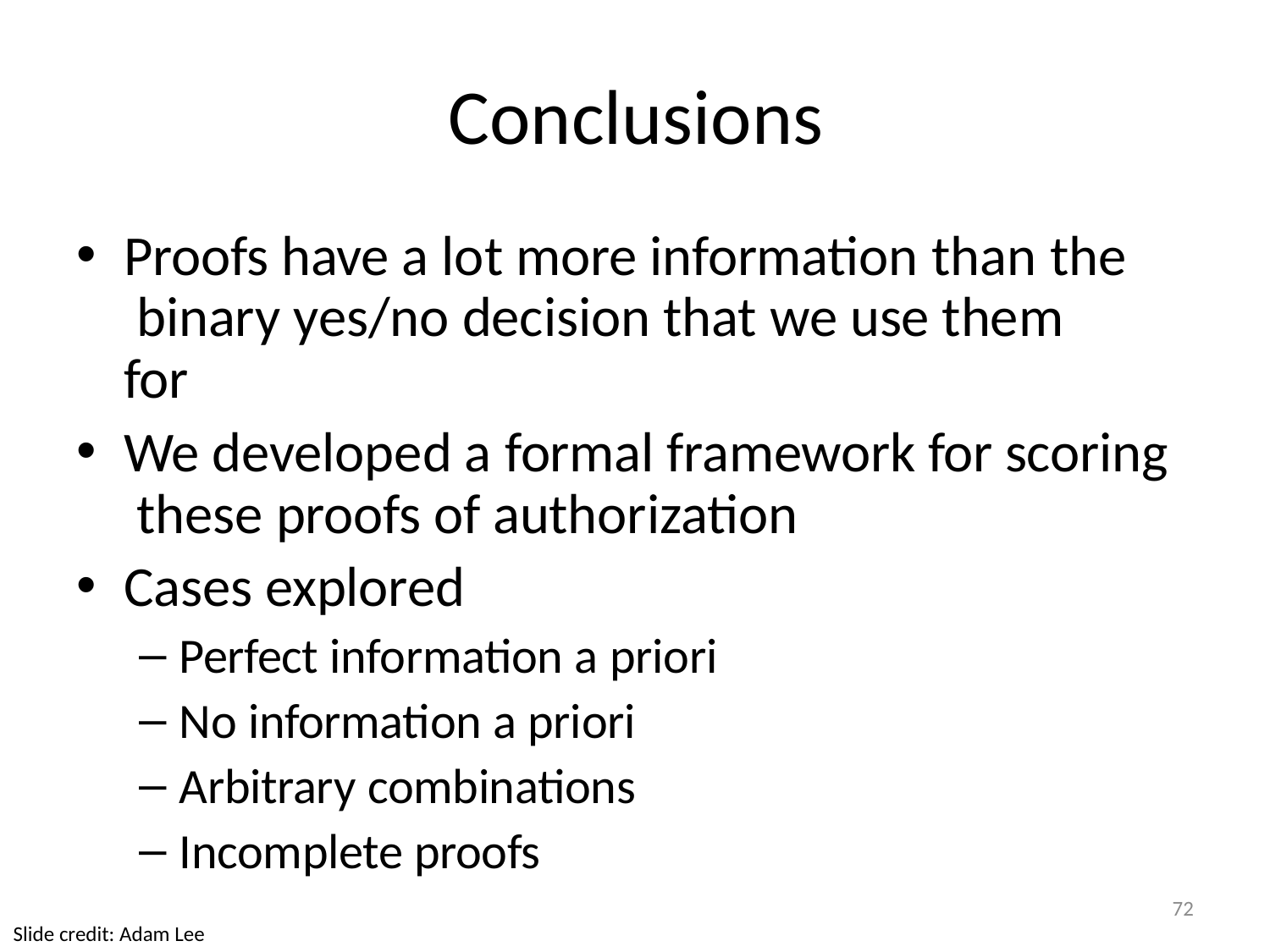

# Conclusions
Proofs have a lot more information than the  binary yes/no decision that we use them for
We developed a formal framework for scoring  these proofs of authorization
Cases explored
Perfect information a priori
No information a priori
Arbitrary combinations
Incomplete proofs
72
Slide credit: Adam Lee